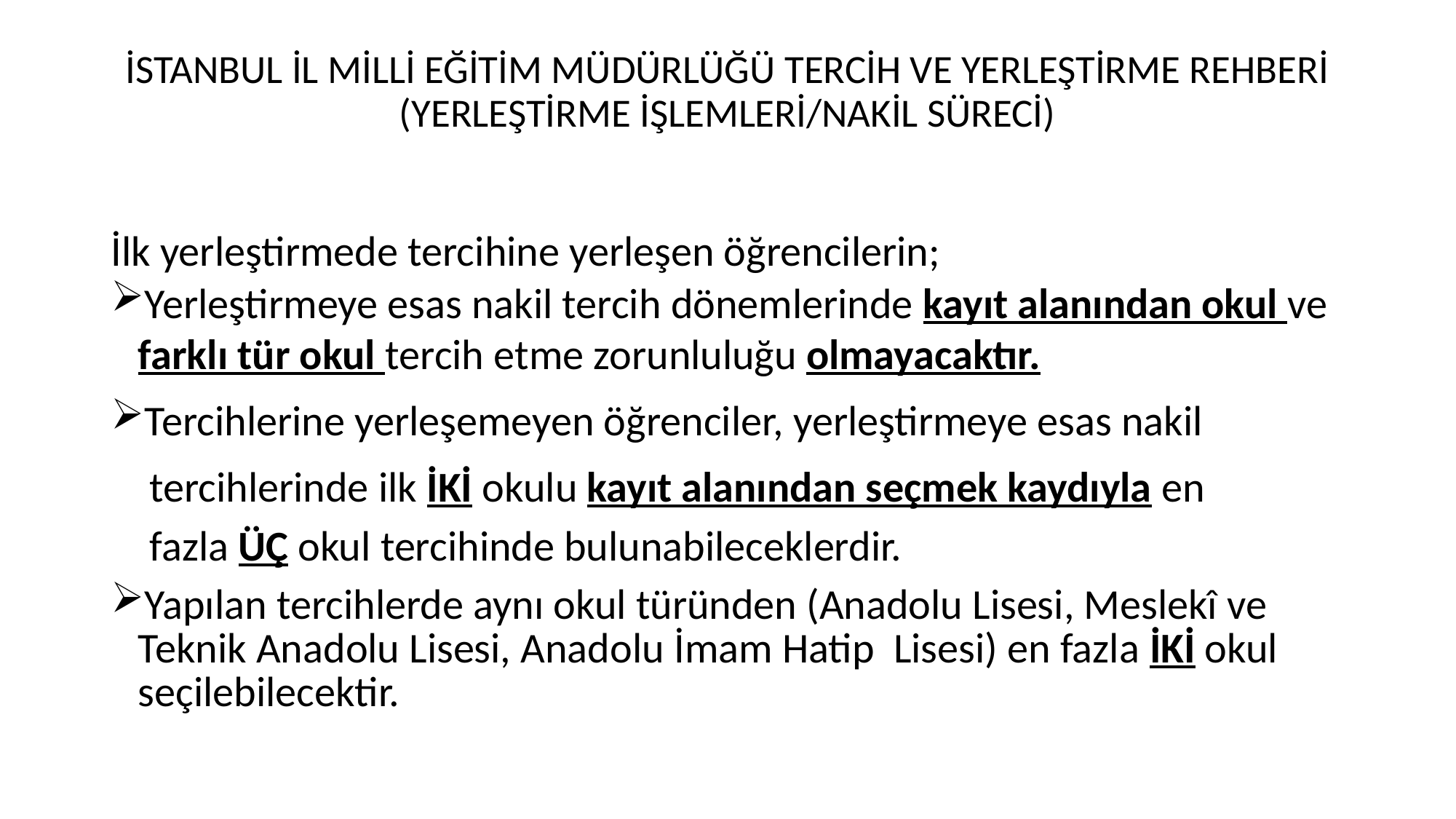

# İSTANBUL İL MİLLİ EĞİTİM MÜDÜRLÜĞÜ TERCİH VE YERLEŞTİRME REHBERİ (YERLEŞTİRME İŞLEMLERİ/NAKİL SÜRECİ)
İlk yerleştirmede tercihine yerleşen öğrencilerin;
Yerleştirmeye esas nakil tercih dönemlerinde kayıt alanından okul ve farklı tür okul tercih etme zorunluluğu olmayacaktır.
Tercihlerine yerleşemeyen öğrenciler, yerleştirmeye esas nakil
    tercihlerinde ilk İKİ okulu kayıt alanından seçmek kaydıyla en
    fazla ÜÇ okul tercihinde bulunabileceklerdir.
Yapılan tercihlerde aynı okul türünden (Anadolu Lisesi, Meslekî ve   Teknik Anadolu Lisesi, Anadolu İmam Hatip  Lisesi) en fazla İKİ okul seçilebilecektir.